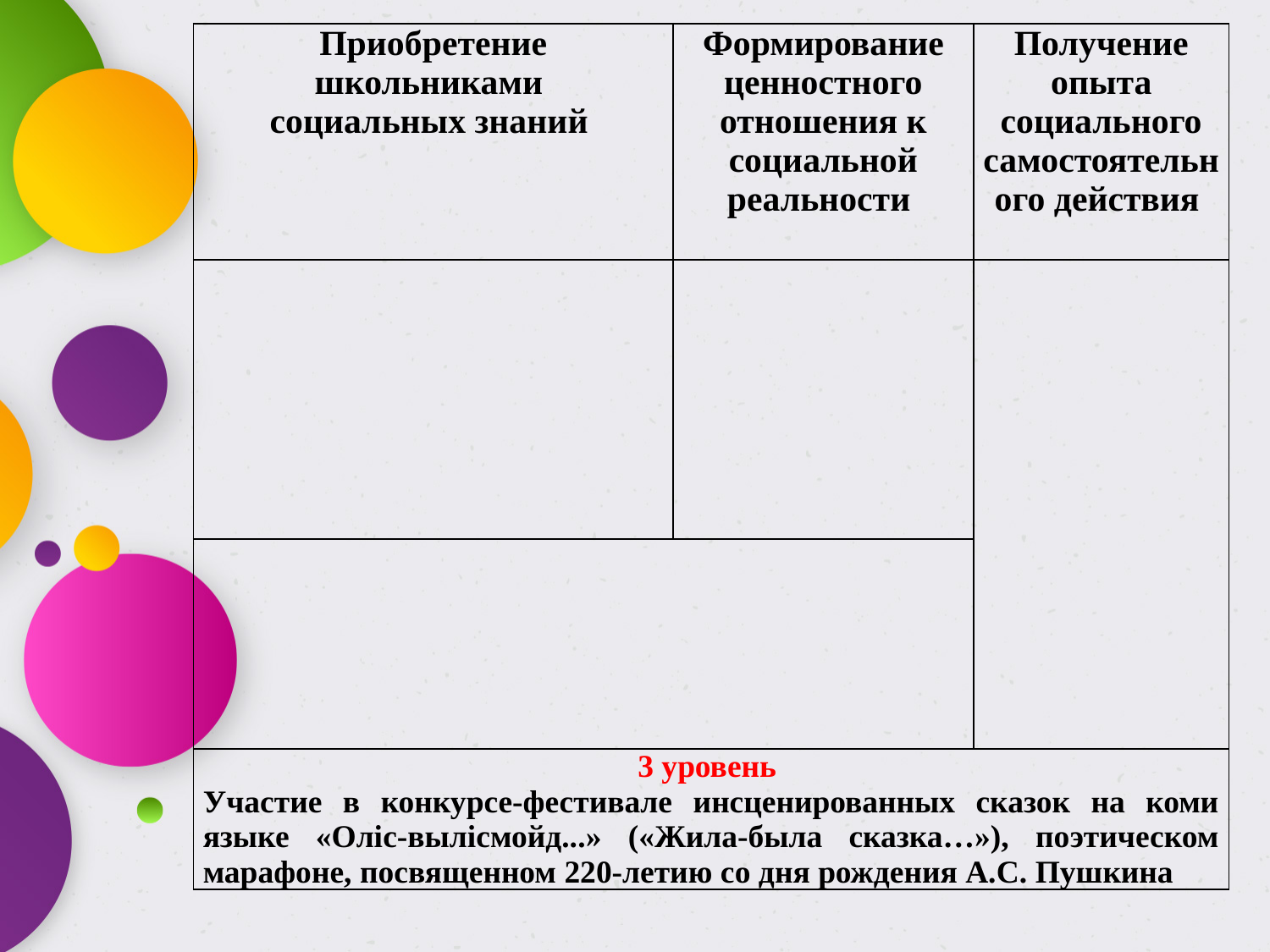

| Приобретение школьниками социальных знаний | Формирование ценностного отношения к социальной реальности | Получение опыта социального самостоятельного действия |
| --- | --- | --- |
|  |  |  |
|  |  |  |
| 3 уровень Участие в конкурсе-фестивале инсценированных сказок на коми языке «Оліс-вылісмойд...» («Жила-была сказка…»), поэтическом марафоне, посвященном 220-летию со дня рождения А.С. Пушкина |  |  |